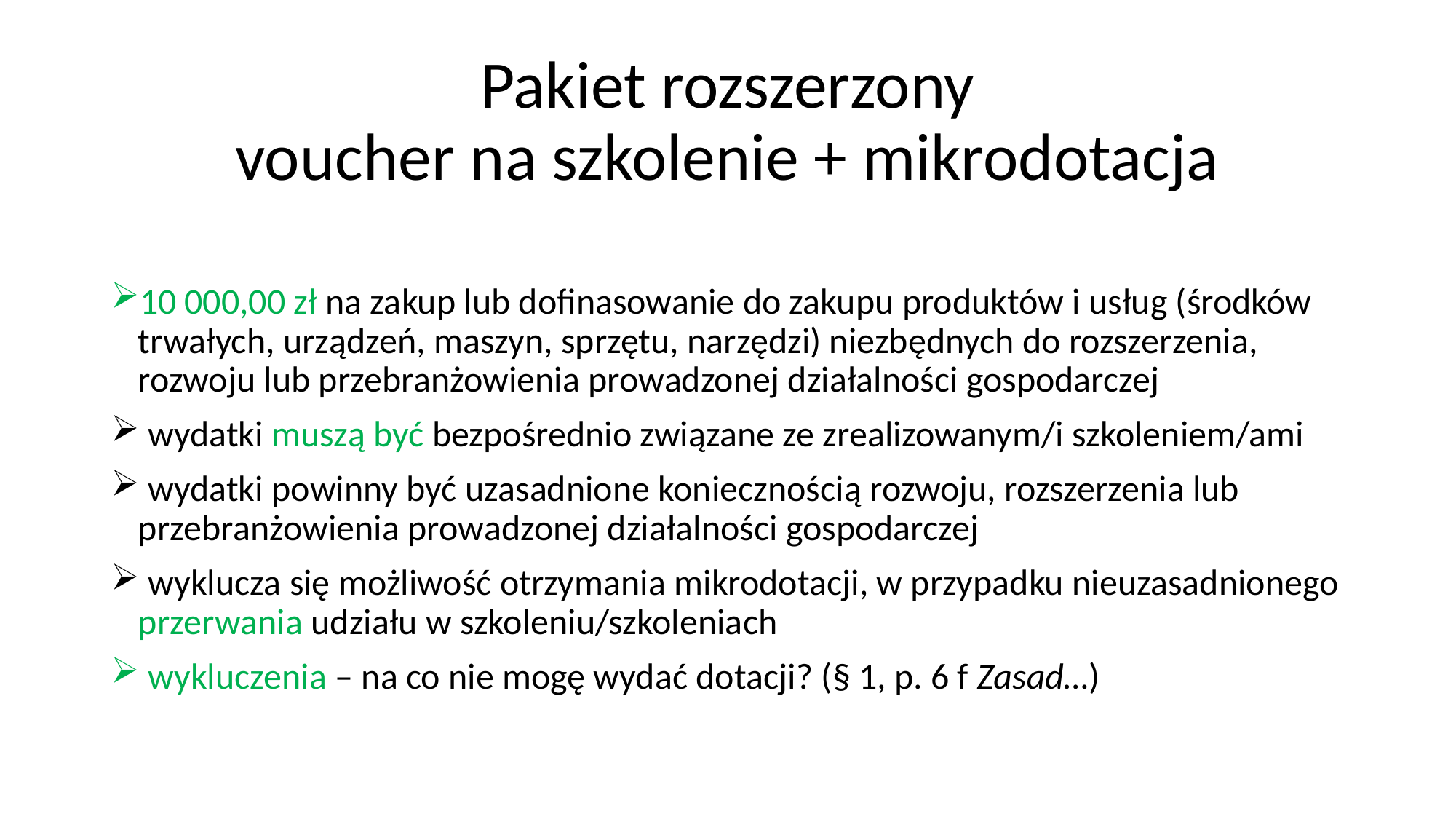

# Pakiet rozszerzony voucher na szkolenie + mikrodotacja

10 000,00 zł na zakup lub dofinasowanie do zakupu produktów i usług (środków trwałych, urządzeń, maszyn, sprzętu, narzędzi) niezbędnych do rozszerzenia, rozwoju lub przebranżowienia prowadzonej działalności gospodarczej
 wydatki muszą być bezpośrednio związane ze zrealizowanym/i szkoleniem/ami
 wydatki powinny być uzasadnione koniecznością rozwoju, rozszerzenia lub przebranżowienia prowadzonej działalności gospodarczej
 wyklucza się możliwość otrzymania mikrodotacji, w przypadku nieuzasadnionego przerwania udziału w szkoleniu/szkoleniach
 wykluczenia – na co nie mogę wydać dotacji? (§ 1, p. 6 f Zasad…)